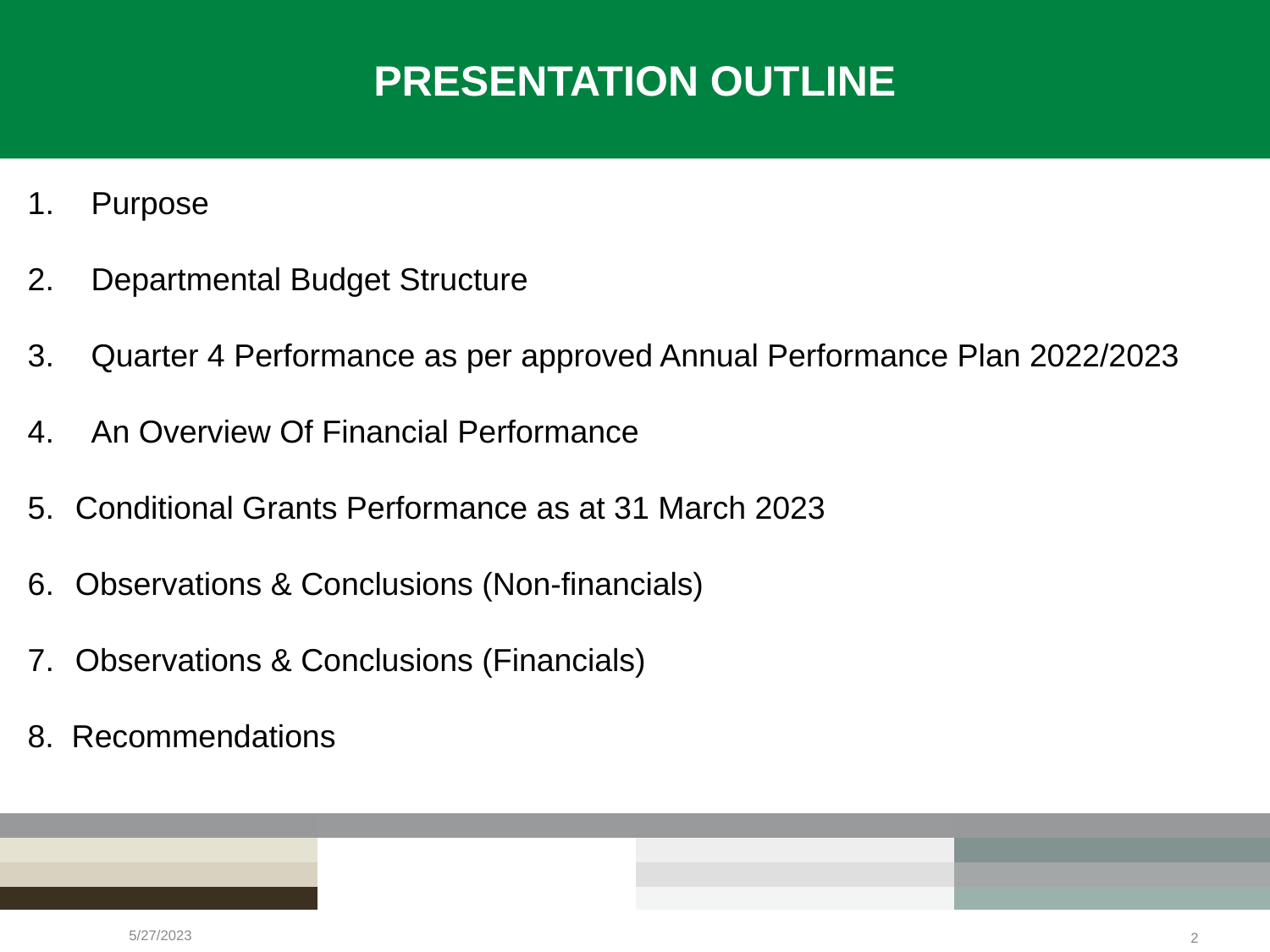

# PRESENTATION OUTLINE
Purpose

Departmental Budget Structure

Quarter 4 Performance as per approved Annual Performance Plan 2022/2023

An Overview Of Financial Performance

Conditional Grants Performance as at 31 March 2023

Observations & Conclusions (Non-financials)

Observations & Conclusions (Financials)

8.  Recommendations

5/27/2023

2